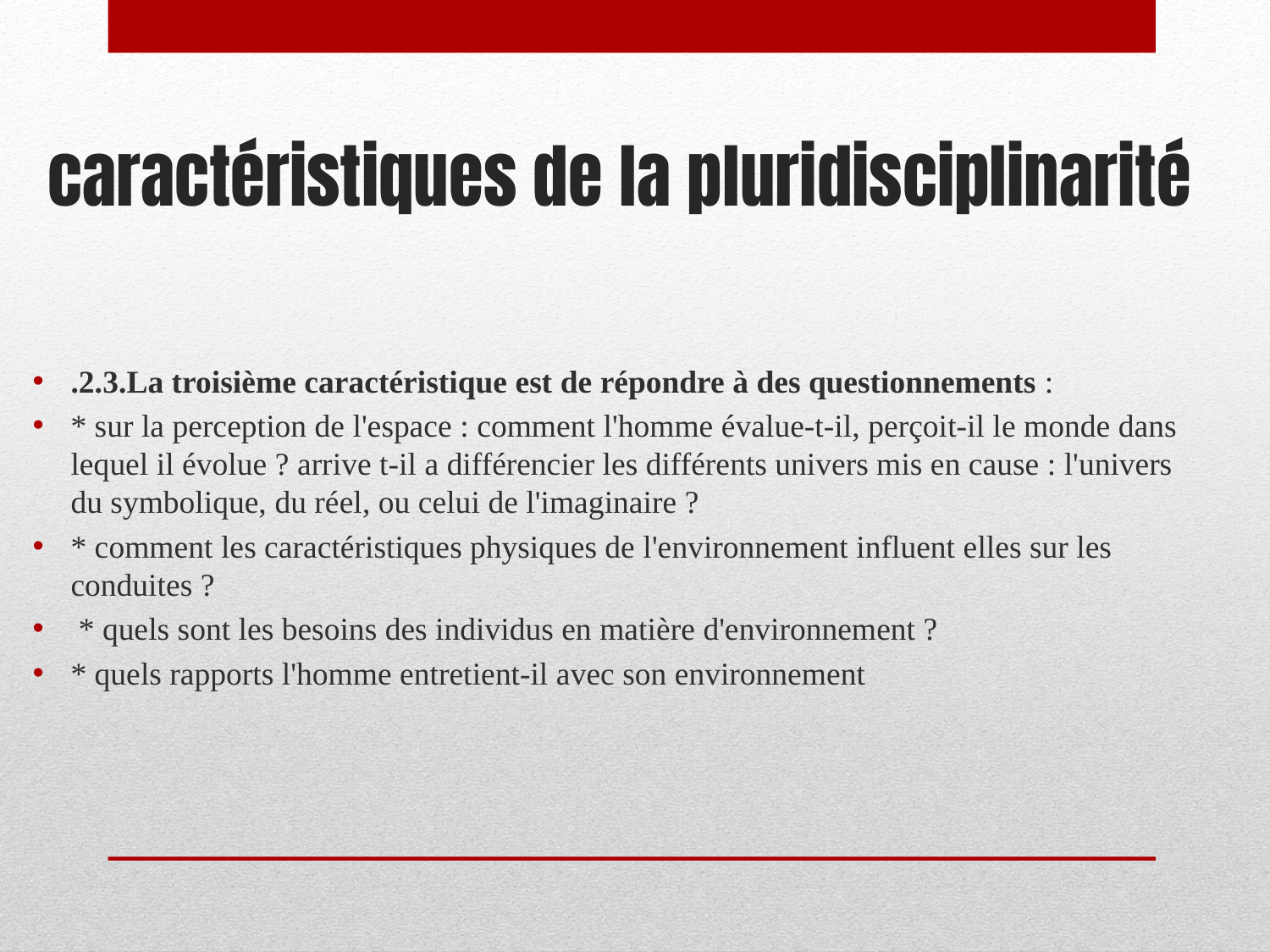

# caractéristiques de la pluridisciplinarité
.2.3.La troisième caractéristique est de répondre à des questionnements :
* sur la perception de l'espace : comment l'homme évalue-t-il, perçoit-il le monde dans lequel il évolue ? arrive t-il a différencier les différents univers mis en cause : l'univers du symbolique, du réel, ou celui de l'imaginaire ?
* comment les caractéristiques physiques de l'environnement influent elles sur les conduites ?
 * quels sont les besoins des individus en matière d'environnement ?
* quels rapports l'homme entretient-il avec son environnement